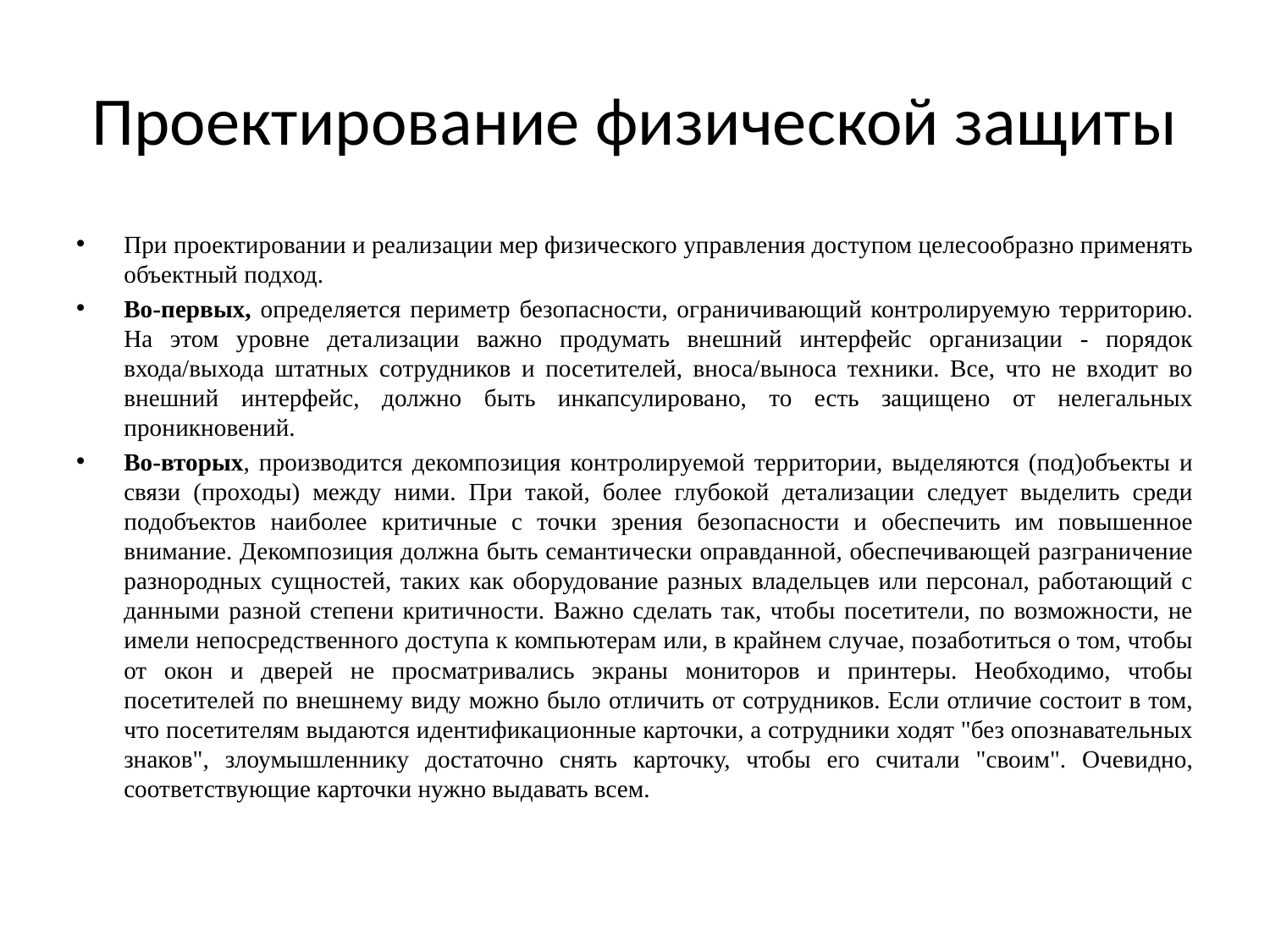

# Проектирование физической защиты
При проектировании и реализации мер физического управления доступом целесообразно применять объектный подход.
Во-первых, определяется периметр безопасности, ограничивающий контролируемую территорию. На этом уровне детализации важно продумать внешний интерфейс организации - порядок входа/выхода штатных сотрудников и посетителей, вноса/выноса техники. Все, что не входит во внешний интерфейс, должно быть инкапсулировано, то есть защищено от нелегальных проникновений.
Во-вторых, производится декомпозиция контролируемой территории, выделяются (под)объекты и связи (проходы) между ними. При такой, более глубокой детализации следует выделить среди подобъектов наиболее критичные с точки зрения безопасности и обеспечить им повышенное внимание. Декомпозиция должна быть семантически оправданной, обеспечивающей разграничение разнородных сущностей, таких как оборудование разных владельцев или персонал, работающий с данными разной степени критичности. Важно сделать так, чтобы посетители, по возможности, не имели непосредственного доступа к компьютерам или, в крайнем случае, позаботиться о том, чтобы от окон и дверей не просматривались экраны мониторов и принтеры. Необходимо, чтобы посетителей по внешнему виду можно было отличить от сотрудников. Если отличие состоит в том, что посетителям выдаются идентификационные карточки, а сотрудники ходят "без опознавательных знаков", злоумышленнику достаточно снять карточку, чтобы его считали "своим". Очевидно, соответствующие карточки нужно выдавать всем.